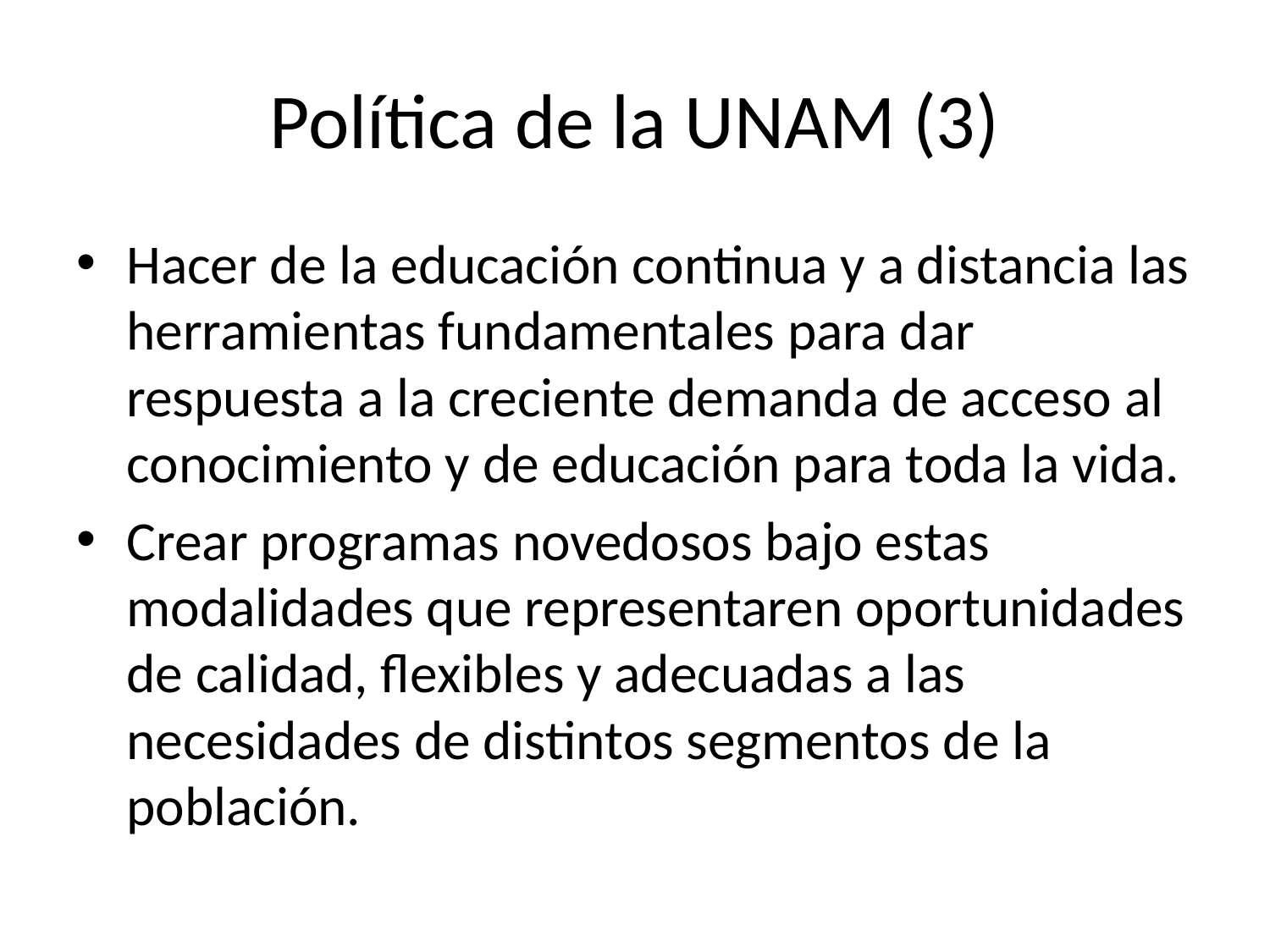

# Política de la UNAM (3)
Hacer de la educación continua y a distancia las herramientas fundamentales para dar respuesta a la creciente demanda de acceso al conocimiento y de educación para toda la vida.
Crear programas novedosos bajo estas modalidades que representaren oportunidades de calidad, flexibles y adecuadas a las necesidades de distintos segmentos de la población.